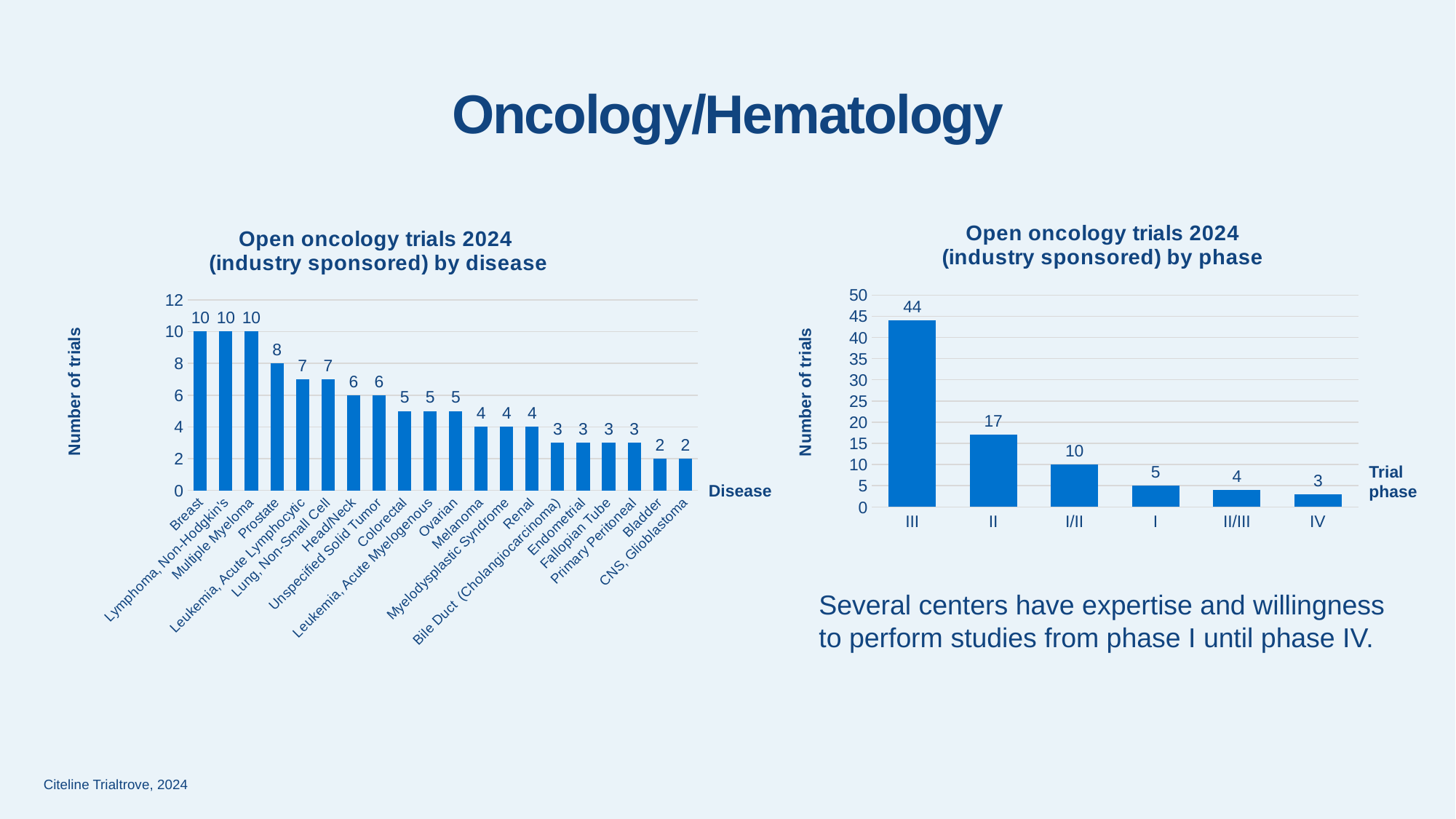

# Oncology/Hematology

### Chart: Open oncology trials 2024 (industry sponsored) by disease

| Category | Number of trials |
|---|---|
| Breast | 10.0 |
| Lymphoma, Non-Hodgkin's | 10.0 |
| Multiple Myeloma | 10.0 |
| Prostate | 8.0 |
| Leukemia, Acute Lymphocytic | 7.0 |
| Lung, Non-Small Cell | 7.0 |
| Head/Neck | 6.0 |
| Unspecified Solid Tumor | 6.0 |
| Colorectal | 5.0 |
| Leukemia, Acute Myelogenous | 5.0 |
| Ovarian | 5.0 |
| Melanoma | 4.0 |
| Myelodysplastic Syndrome | 4.0 |
| Renal | 4.0 |
| Bile Duct  (Cholangiocarcinoma) | 3.0 |
| Endometrial | 3.0 |
| Fallopian Tube | 3.0 |
| Primary Peritoneal | 3.0 |
| Bladder | 2.0 |
| CNS, Glioblastoma | 2.0 |

### Chart: Open oncology trials 2024 (industry sponsored) by phase

| Category | Number of trials |
|---|---|
| III | 44.0 |
| II | 17.0 |
| I/II | 10.0 |
| I | 5.0 |
| II/III | 4.0 |
| IV | 3.0 |
Trial phase
Disease
Several centers have expertise and willingness to perform studies from phase I until phase IV.
Citeline Trialtrove, 2024